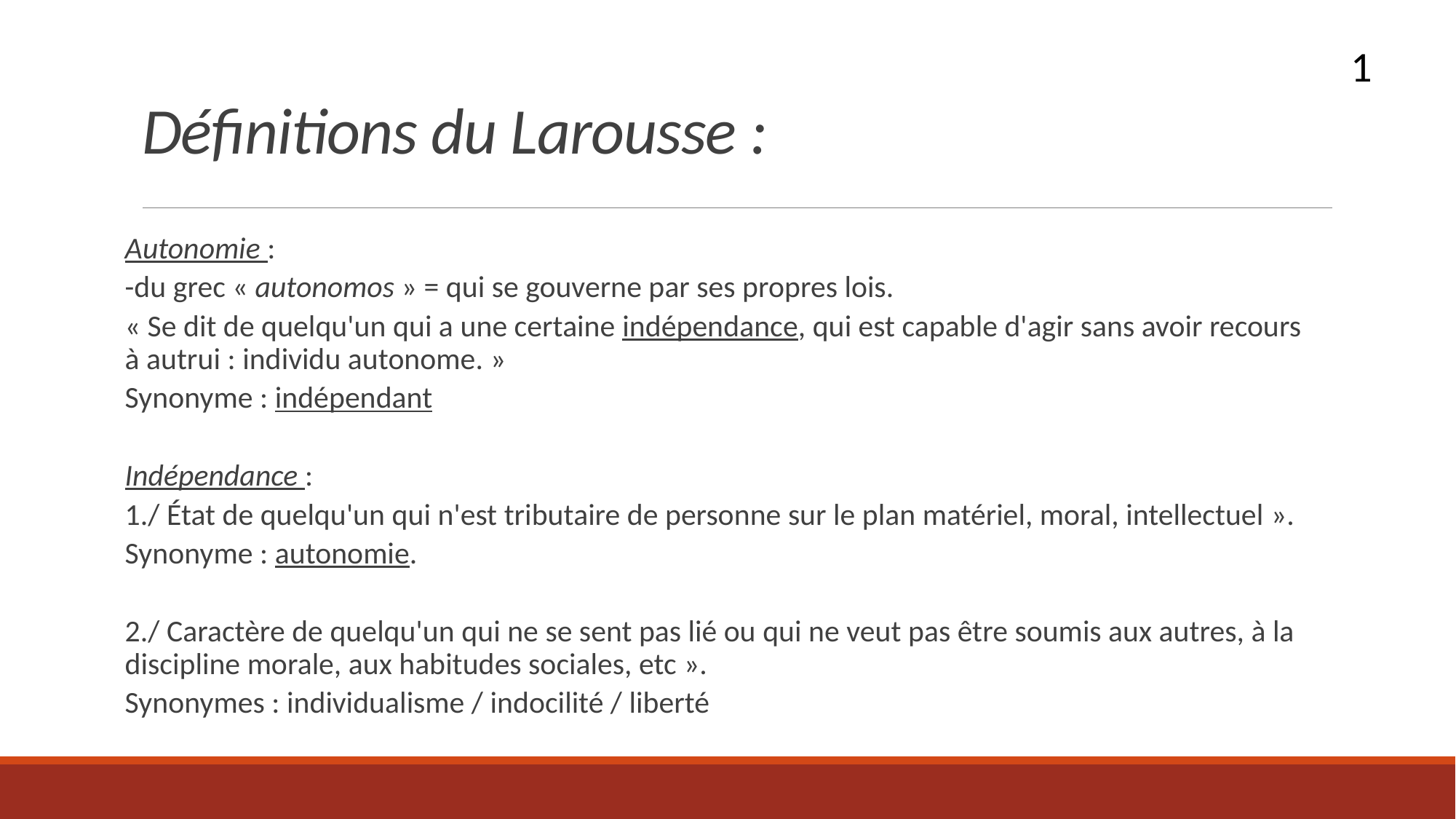

# Définitions du Larousse :
1
Autonomie :
-du grec « autonomos » = qui se gouverne par ses propres lois.
« Se dit de quelqu'un qui a une certaine indépendance, qui est capable d'agir sans avoir recours à autrui : individu autonome. »
Synonyme : indépendant

Indépendance :
1./ État de quelqu'un qui n'est tributaire de personne sur le plan matériel, moral, intellectuel ».
Synonyme : autonomie.

2./ Caractère de quelqu'un qui ne se sent pas lié ou qui ne veut pas être soumis aux autres, à la discipline morale, aux habitudes sociales, etc ».
Synonymes : individualisme / indocilité / liberté